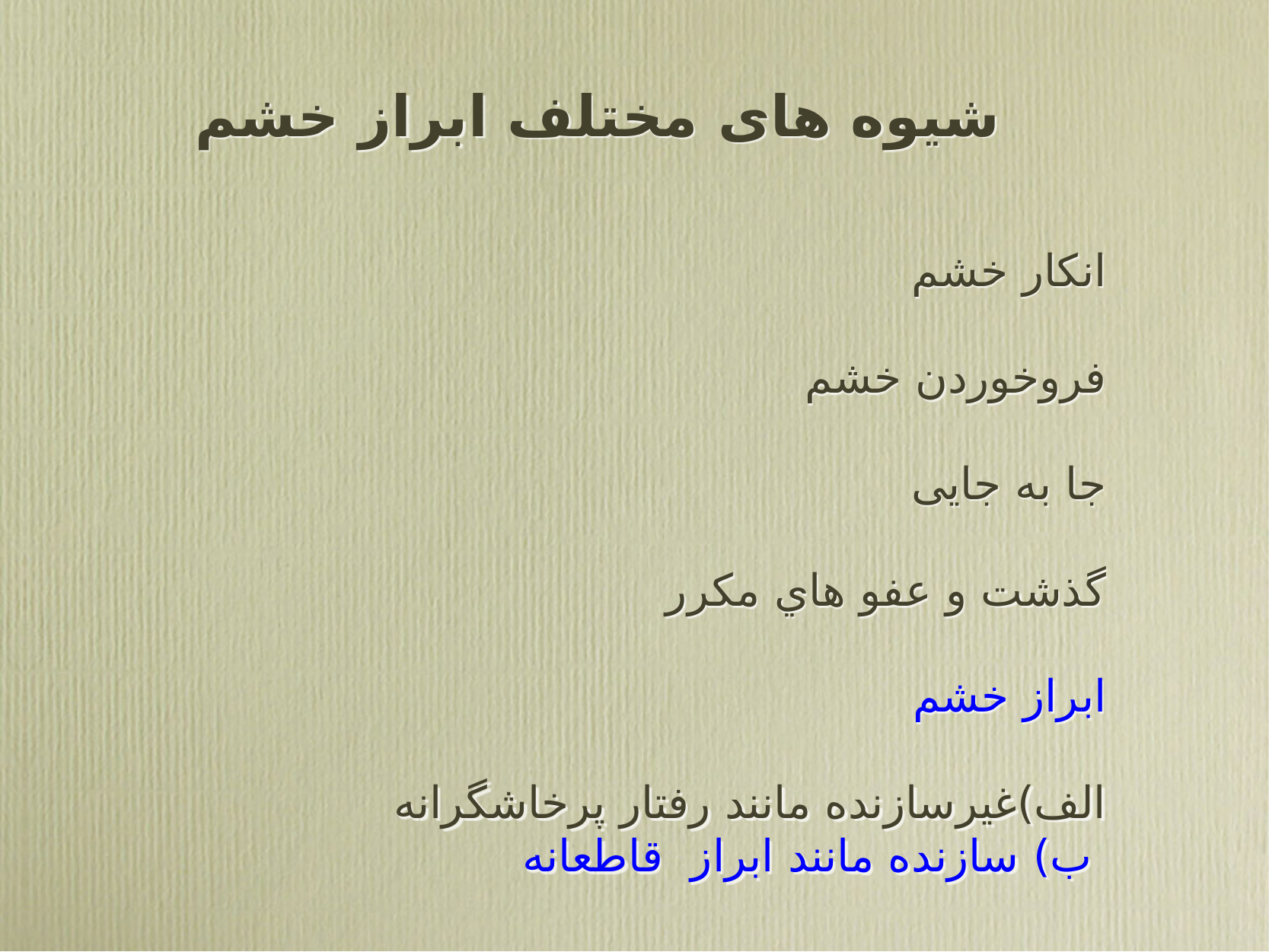

شیوه های مختلف ابراز خشم
انکار خشم

فروخوردن خشم

جا به جایی

گذشت و عفو هاي مكرر

ابراز خشم

	الف)غیرسازنده مانند رفتار پرخاشگرانه
	 ب) سازنده مانند ابراز  قاطعانه